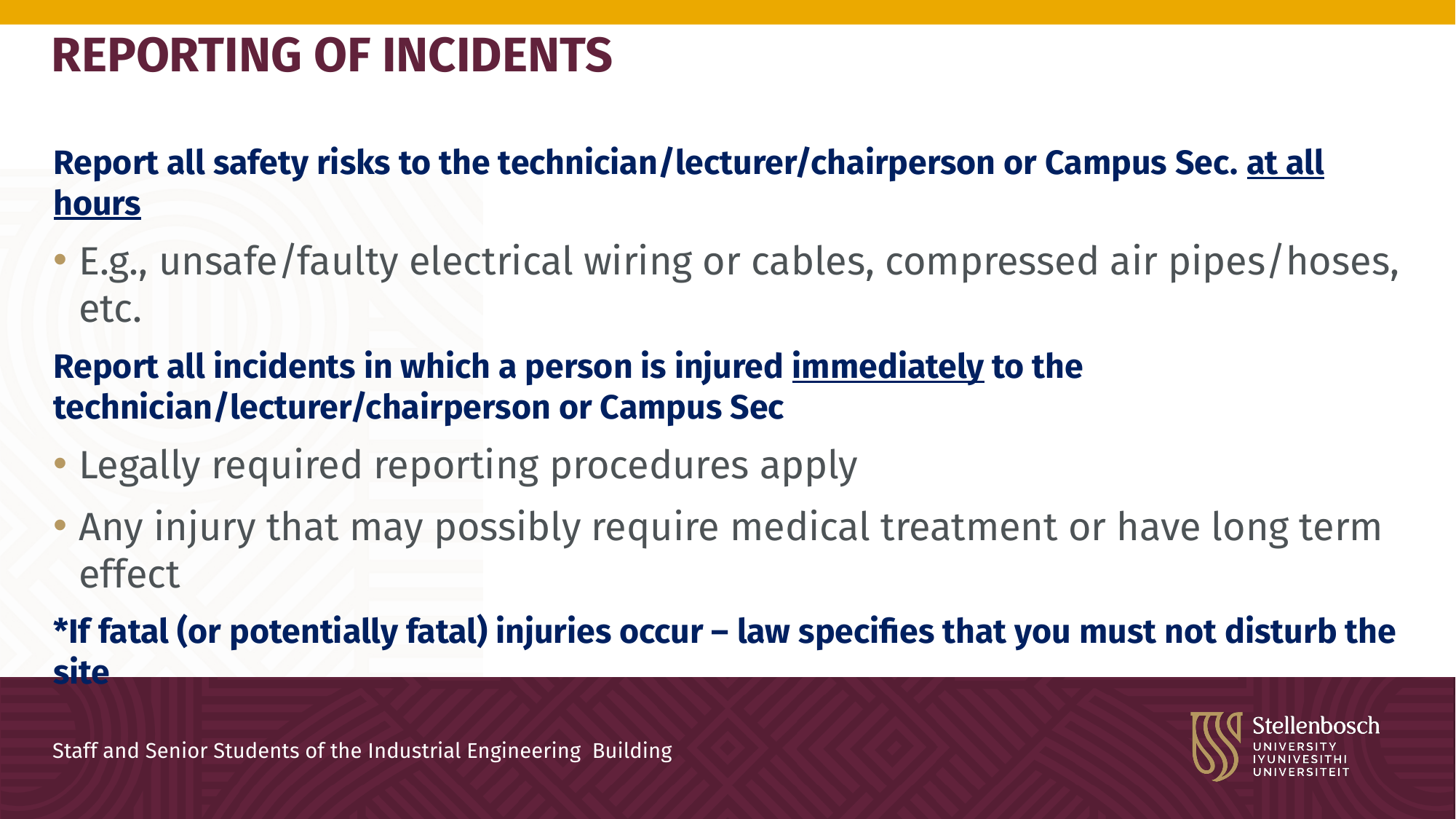

# REPORTING OF INCIDENTS

Report all safety risks to the technician/lecturer/chairperson or Campus Sec. at all hours
E.g., unsafe/faulty electrical wiring or cables, compressed air pipes/hoses, etc.
Report all incidents in which a person is injured immediately to the technician/lecturer/chairperson or Campus Sec
Legally required reporting procedures apply
Any injury that may possibly require medical treatment or have long term effect
*If fatal (or potentially fatal) injuries occur – law specifies that you must not disturb the site

Staff and Senior Students of the Industrial Engineering  Building